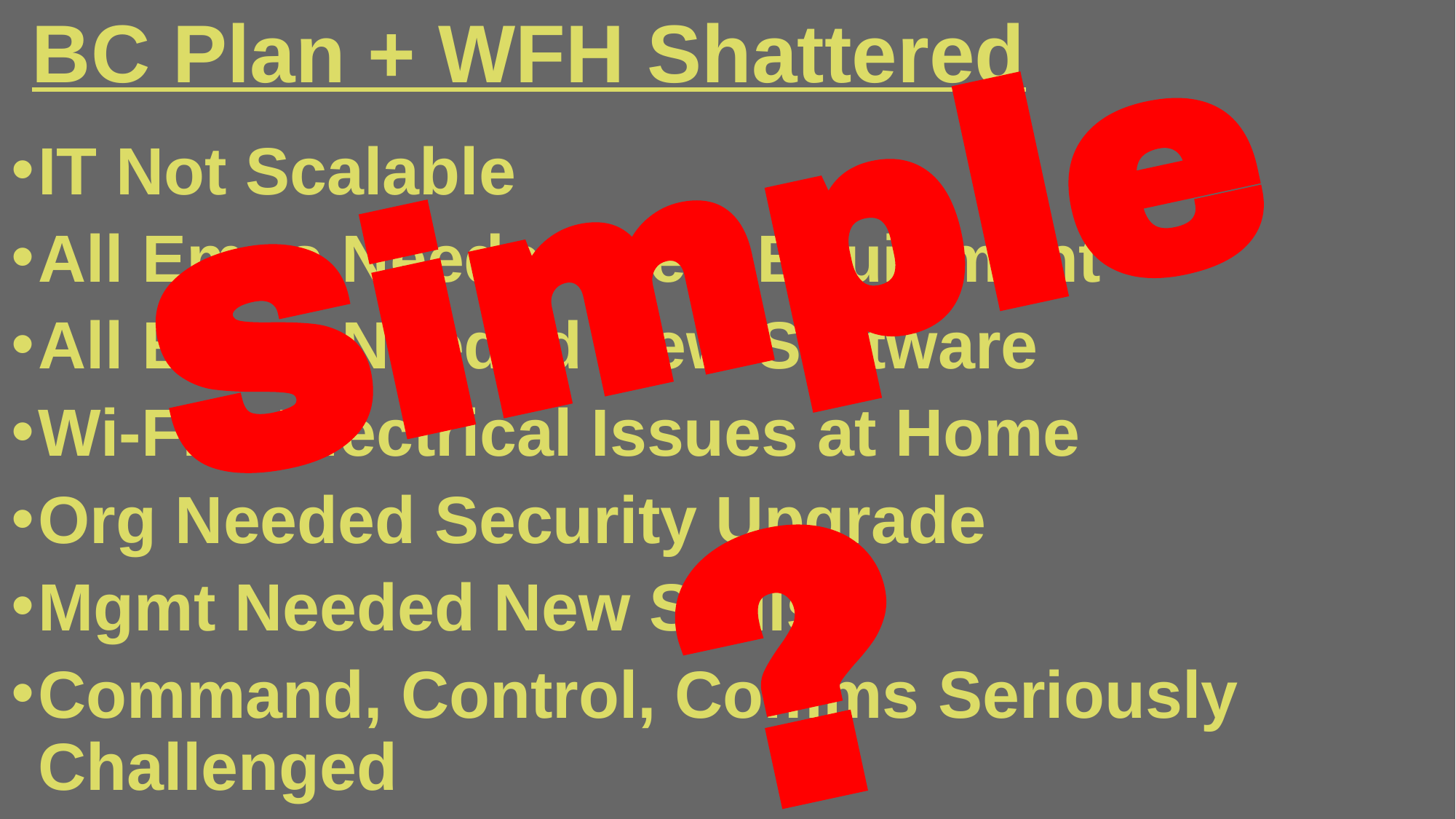

Simple
?
# BC Plan + WFH Shattered
IT Not Scalable
All Emps Needed New Equipment
All Emps Needed New Software
Wi-Fi + Electrical Issues at Home
Org Needed Security Upgrade
Mgmt Needed New Skills
Command, Control, Comms Seriously Challenged